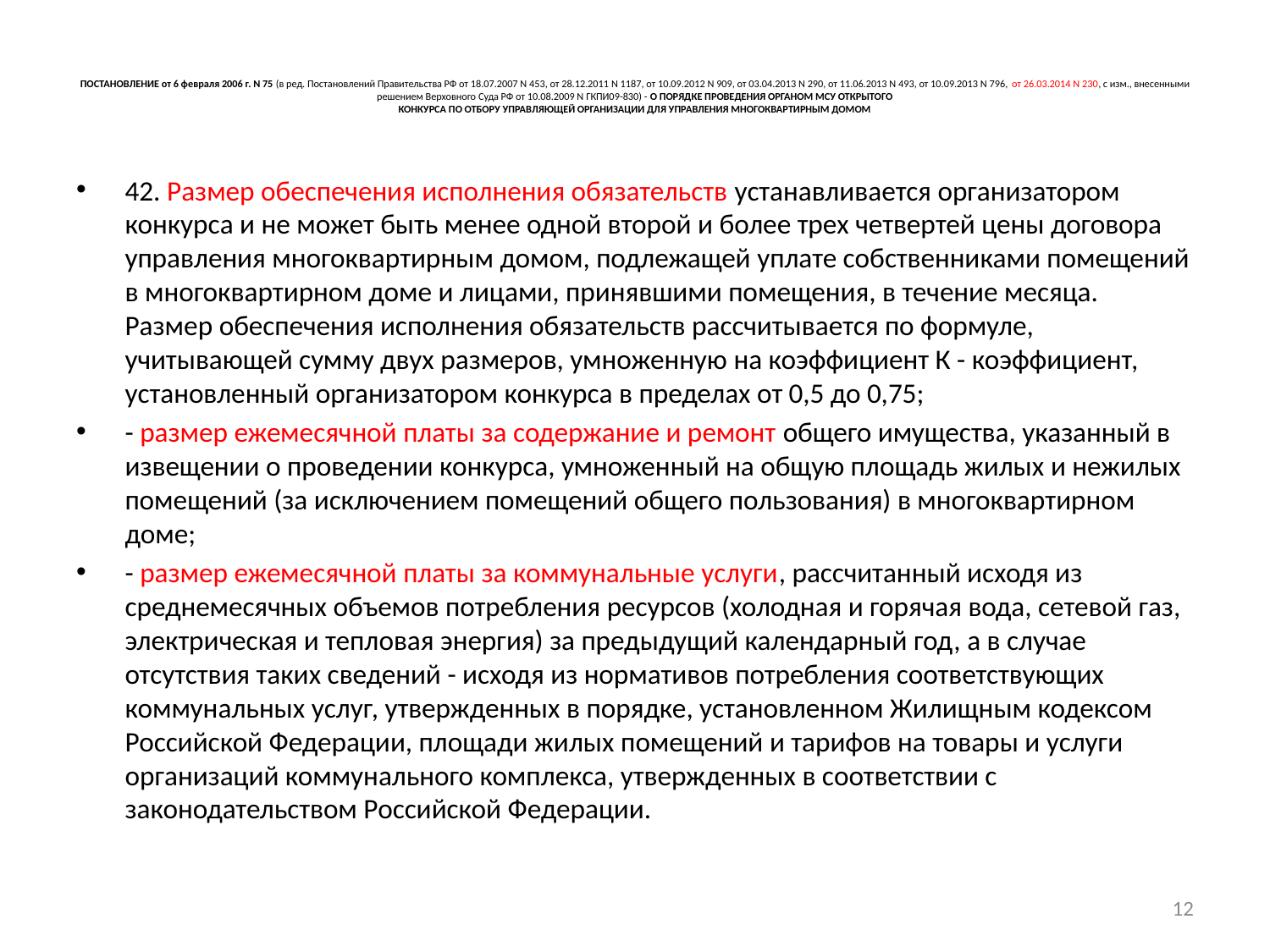

# ПОСТАНОВЛЕНИЕ от 6 февраля 2006 г. N 75 (в ред. Постановлений Правительства РФ от 18.07.2007 N 453, от 28.12.2011 N 1187, от 10.09.2012 N 909, от 03.04.2013 N 290, от 11.06.2013 N 493, от 10.09.2013 N 796, от 26.03.2014 N 230, с изм., внесенными решением Верховного Суда РФ от 10.08.2009 N ГКПИ09-830) - О ПОРЯДКЕ ПРОВЕДЕНИЯ ОРГАНОМ МСУ ОТКРЫТОГО КОНКУРСА ПО ОТБОРУ УПРАВЛЯЮЩЕЙ ОРГАНИЗАЦИИ ДЛЯ УПРАВЛЕНИЯ МНОГОКВАРТИРНЫМ ДОМОМ
42. Размер обеспечения исполнения обязательств устанавливается организатором конкурса и не может быть менее одной второй и более трех четвертей цены договора управления многоквартирным домом, подлежащей уплате собственниками помещений в многоквартирном доме и лицами, принявшими помещения, в течение месяца. Размер обеспечения исполнения обязательств рассчитывается по формуле, учитывающей сумму двух размеров, умноженную на коэффициент К - коэффициент, установленный организатором конкурса в пределах от 0,5 до 0,75;
- размер ежемесячной платы за содержание и ремонт общего имущества, указанный в извещении о проведении конкурса, умноженный на общую площадь жилых и нежилых помещений (за исключением помещений общего пользования) в многоквартирном доме;
- размер ежемесячной платы за коммунальные услуги, рассчитанный исходя из среднемесячных объемов потребления ресурсов (холодная и горячая вода, сетевой газ, электрическая и тепловая энергия) за предыдущий календарный год, а в случае отсутствия таких сведений - исходя из нормативов потребления соответствующих коммунальных услуг, утвержденных в порядке, установленном Жилищным кодексом Российской Федерации, площади жилых помещений и тарифов на товары и услуги организаций коммунального комплекса, утвержденных в соответствии с законодательством Российской Федерации.

12